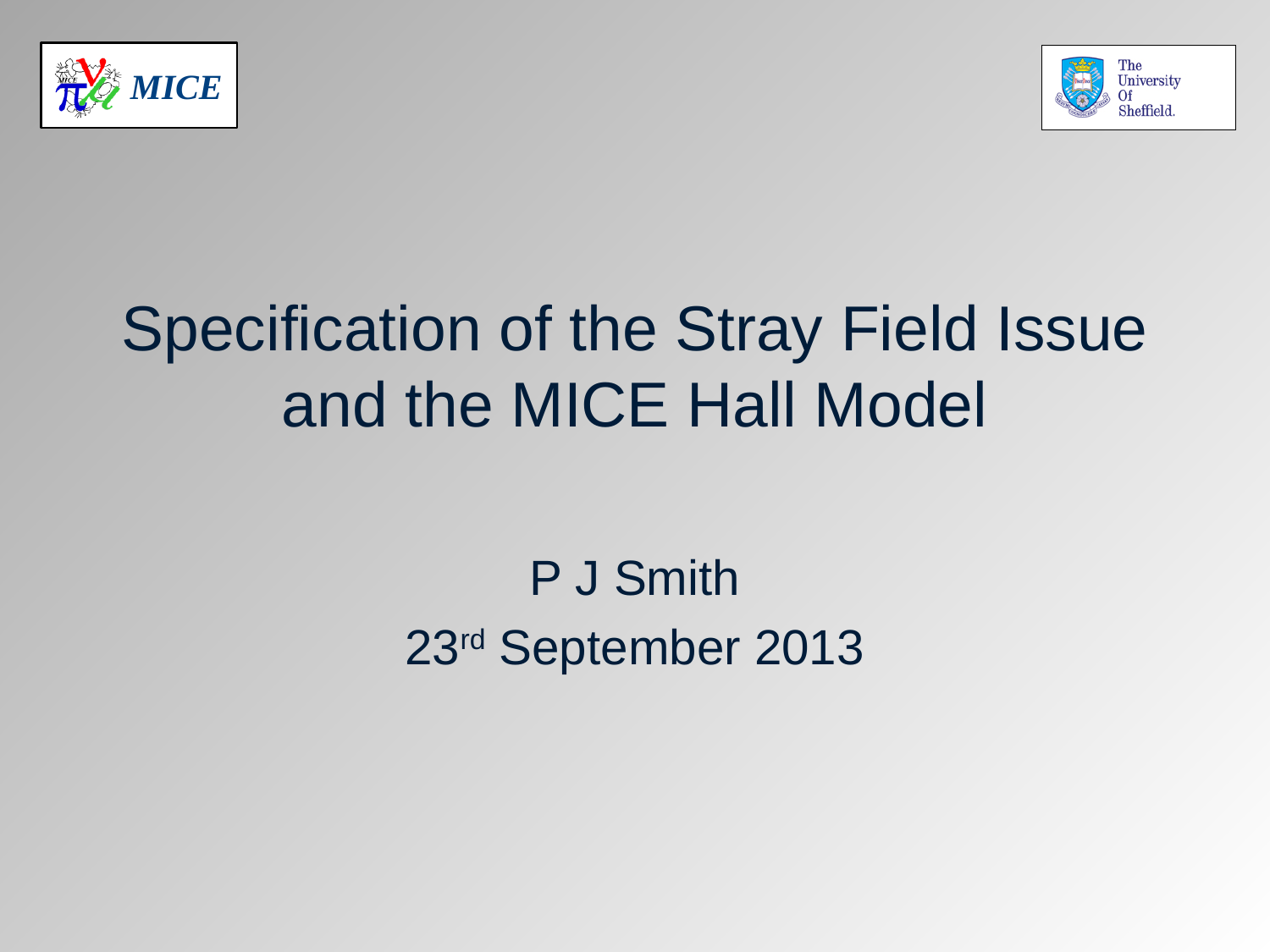

# Specification of the Stray Field Issue and the MICE Hall Model
P J Smith
23rd September 2013